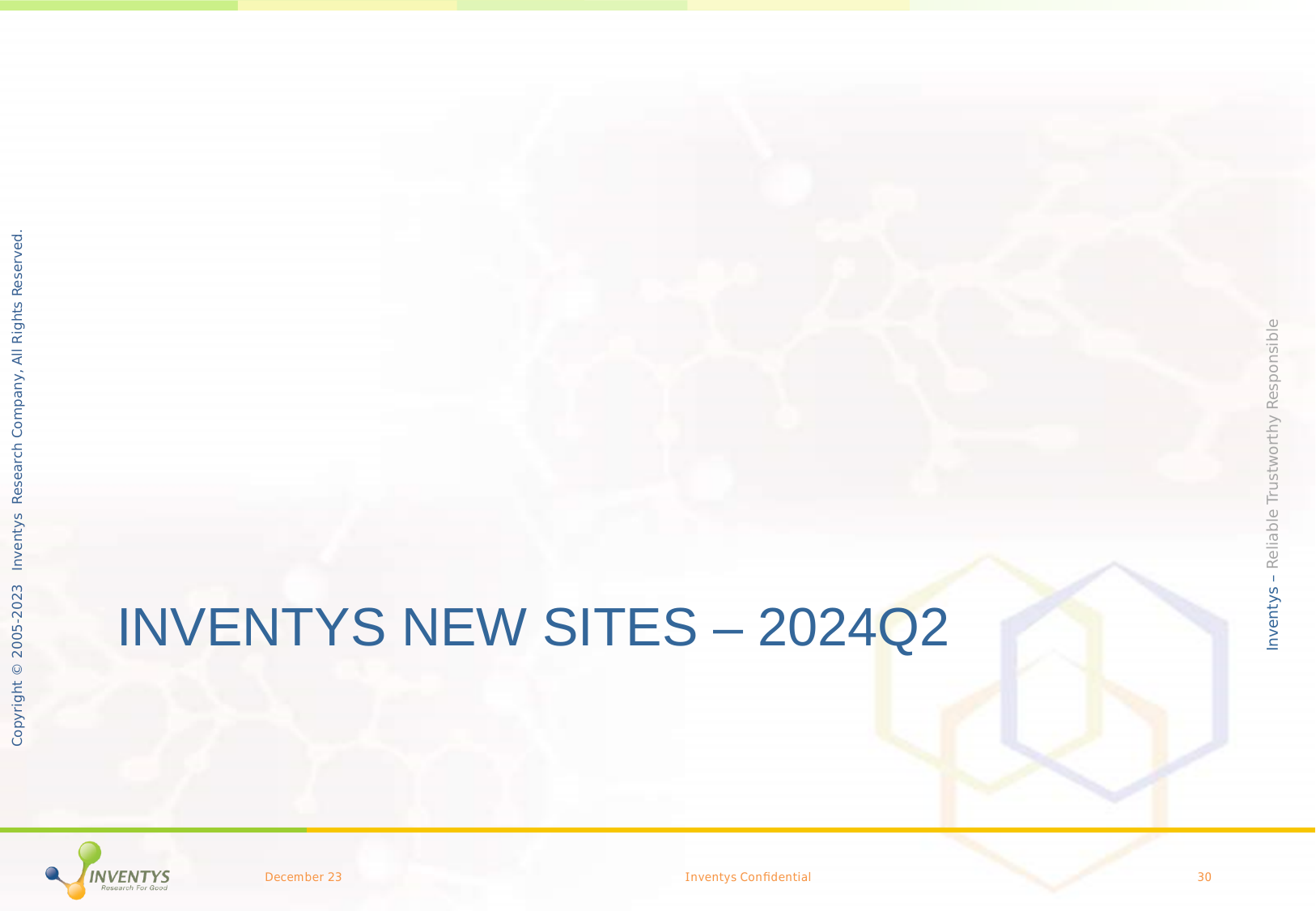

# Inventys New Sites – 2024Q2
December 23
Inventys Confidential
30